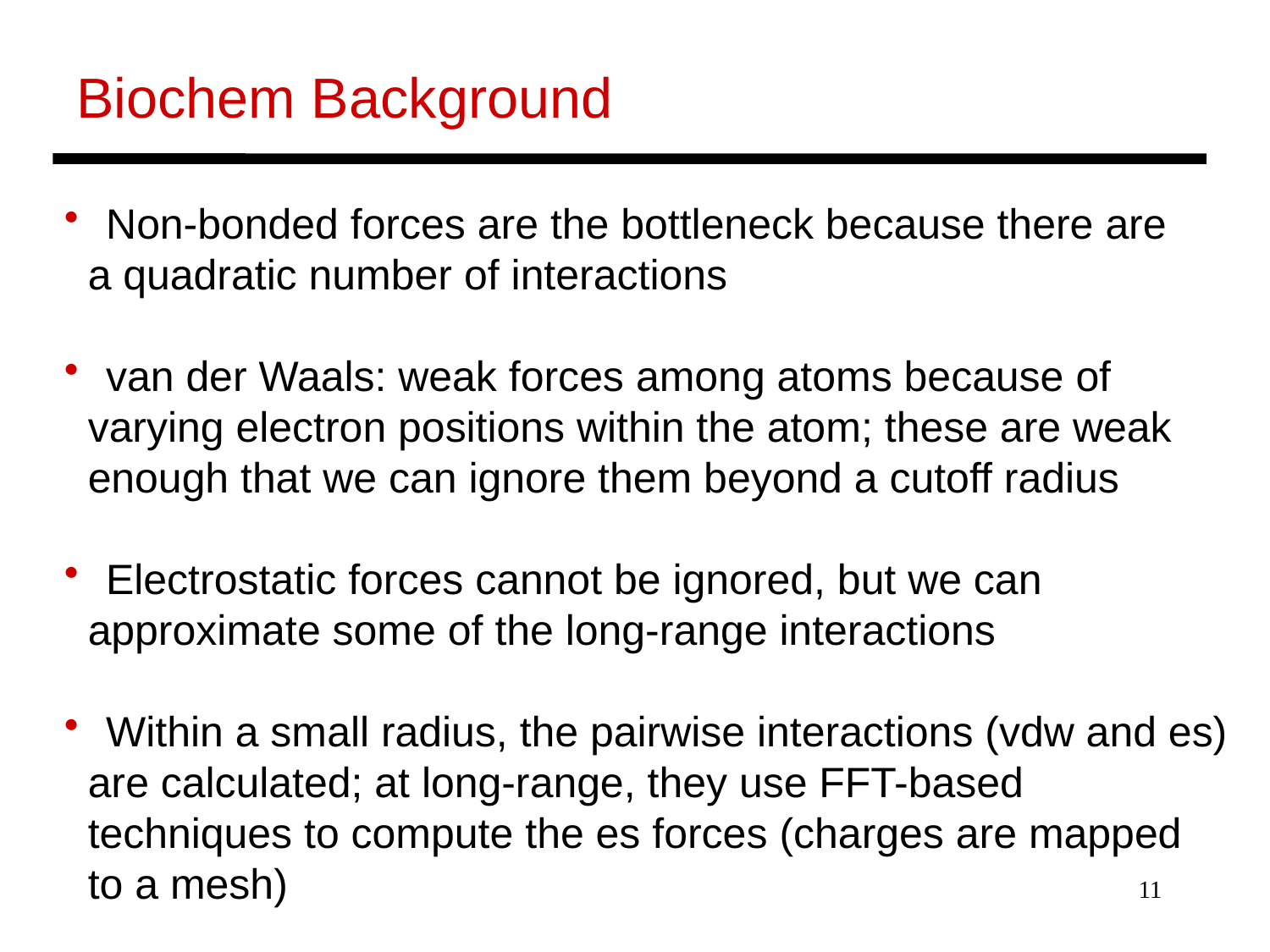

Biochem Background

 Non-bonded forces are the bottleneck because there are
  a quadratic number of interactions

 van der Waals: weak forces among atoms because of
  varying electron positions within the atom; these are weak
  enough that we can ignore them beyond a cutoff radius

 Electrostatic forces cannot be ignored, but we can
  approximate some of the long-range interactions

 Within a small radius, the pairwise interactions (vdw and es)
  are calculated; at long-range, they use FFT-based
  techniques to compute the es forces (charges are mapped
  to a mesh)

11